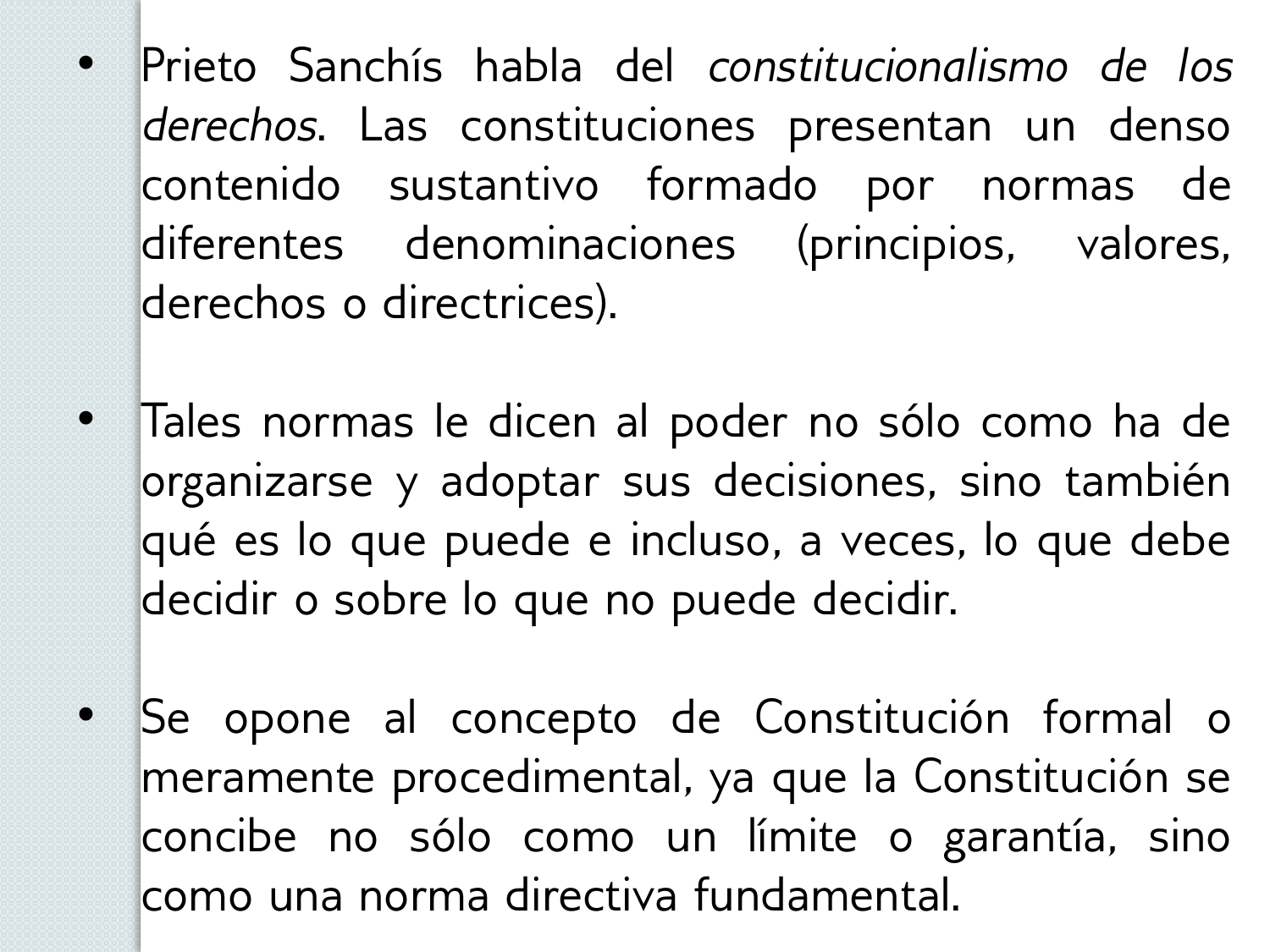

Prieto Sanchís habla del constitucionalismo de los derechos. Las constituciones presentan un denso contenido sustantivo formado por normas de diferentes denominaciones (principios, valores, derechos o directrices).

Tales normas le dicen al poder no sólo como ha de organizarse y adoptar sus decisiones, sino también qué es lo que puede e incluso, a veces, lo que debe decidir o sobre lo que no puede decidir.

Se opone al concepto de Constitución formal o meramente procedimental, ya que la Constitución se concibe no sólo como un límite o garantía, sino como una norma directiva fundamental.